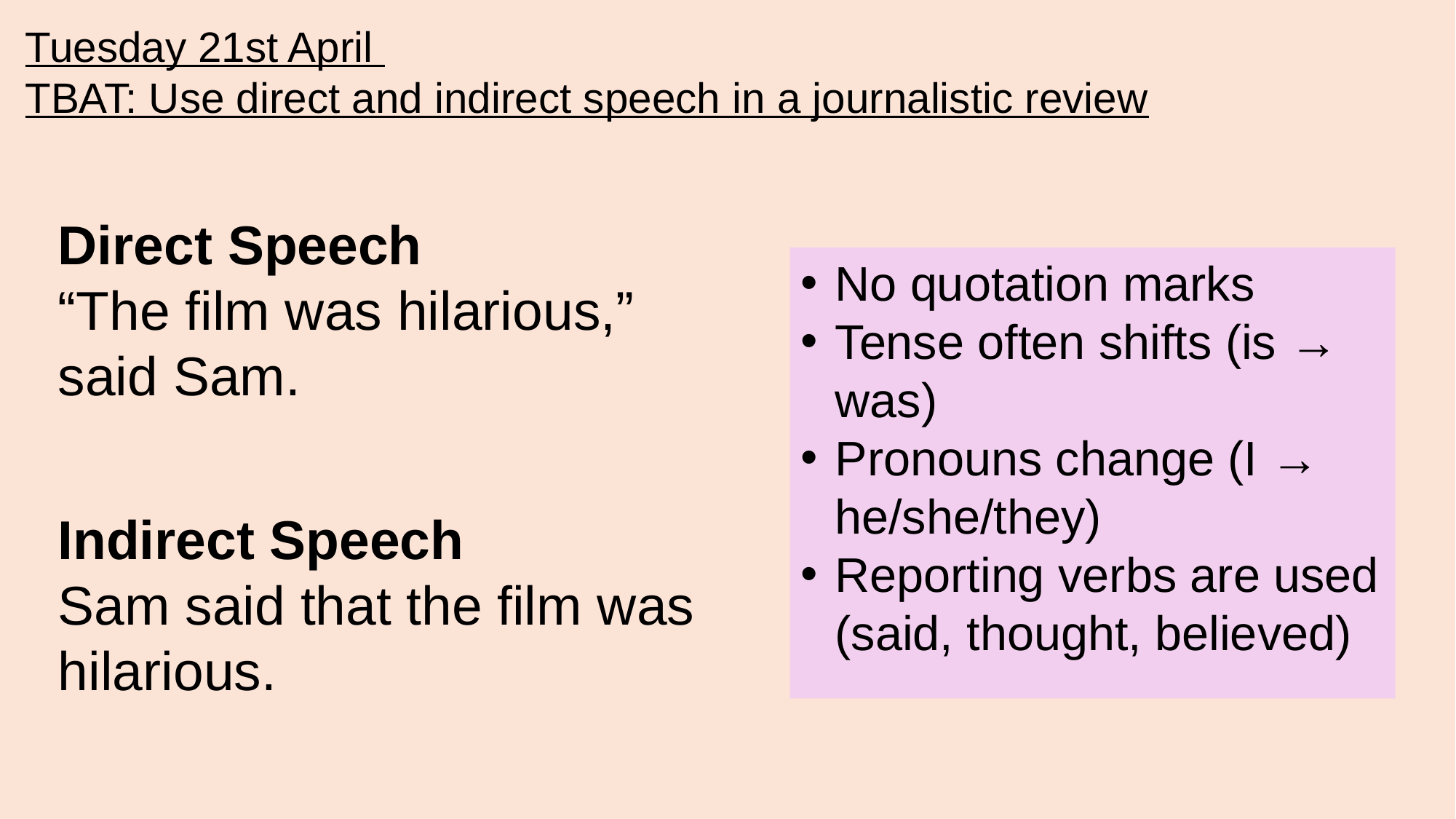

Tuesday 21st April
TBAT: Use direct and indirect speech in a journalistic review

Direct Speech
“The film was hilarious,” said Sam.

Indirect Speech
Sam said that the film was hilarious.

No quotation marks
Tense often shifts (is → was)
Pronouns change (I → he/she/they)
Reporting verbs are used (said, thought, believed)